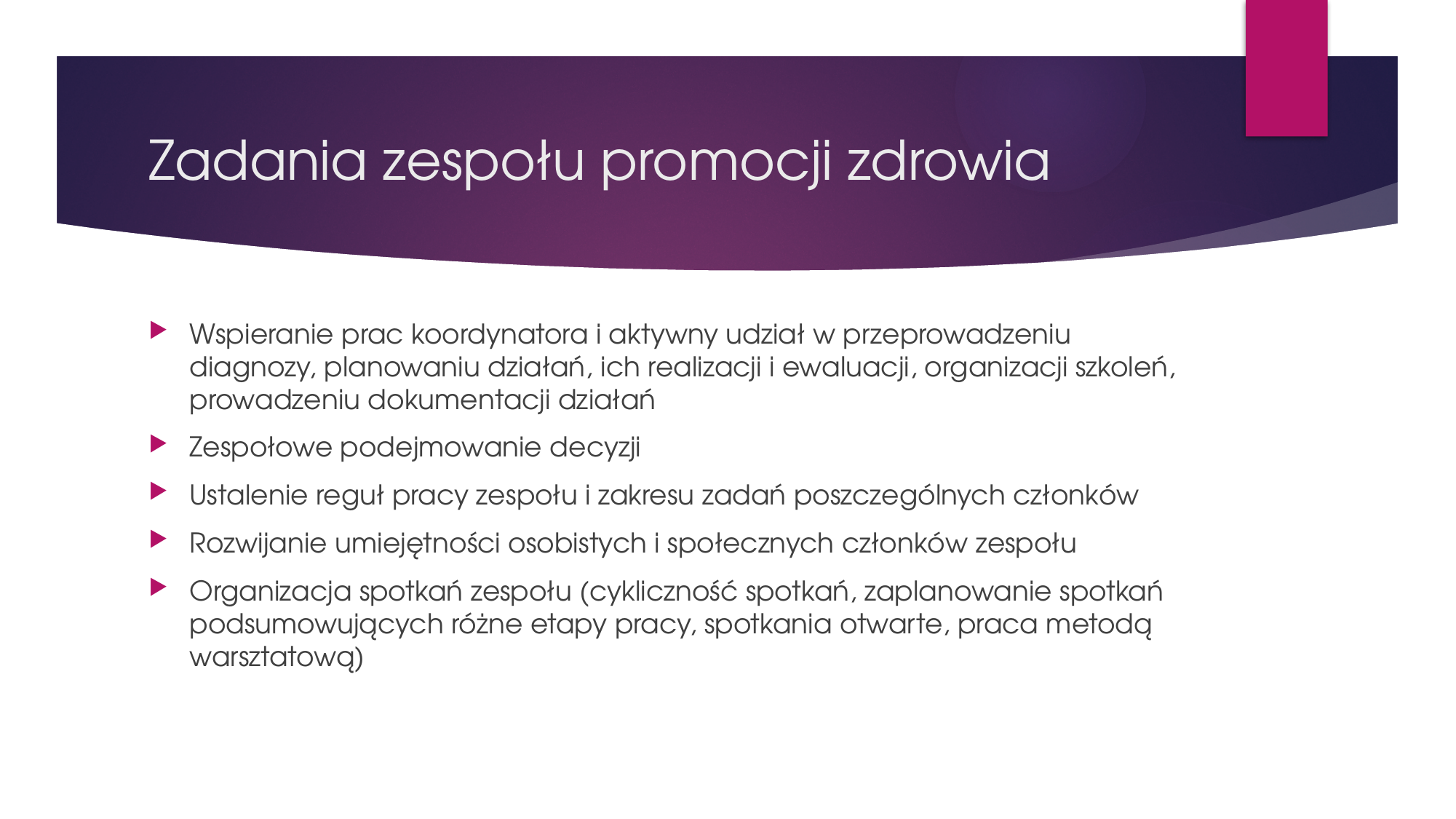

# Zadania zespołu promocji zdrowia
Wspieranie prac koordynatora i aktywny udział w przeprowadzeniu diagnozy, planowaniu działań, ich realizacji i ewaluacji, organizacji szkoleń, prowadzeniu dokumentacji działań
Zespołowe podejmowanie decyzji
Ustalenie reguł pracy zespołu i zakresu zadań poszczególnych członków
Rozwijanie umiejętności osobistych i społecznych członków zespołu
Organizacja spotkań zespołu (cykliczność spotkań, zaplanowanie spotkań podsumowujących różne etapy pracy, spotkania otwarte, praca metodą warsztatową)